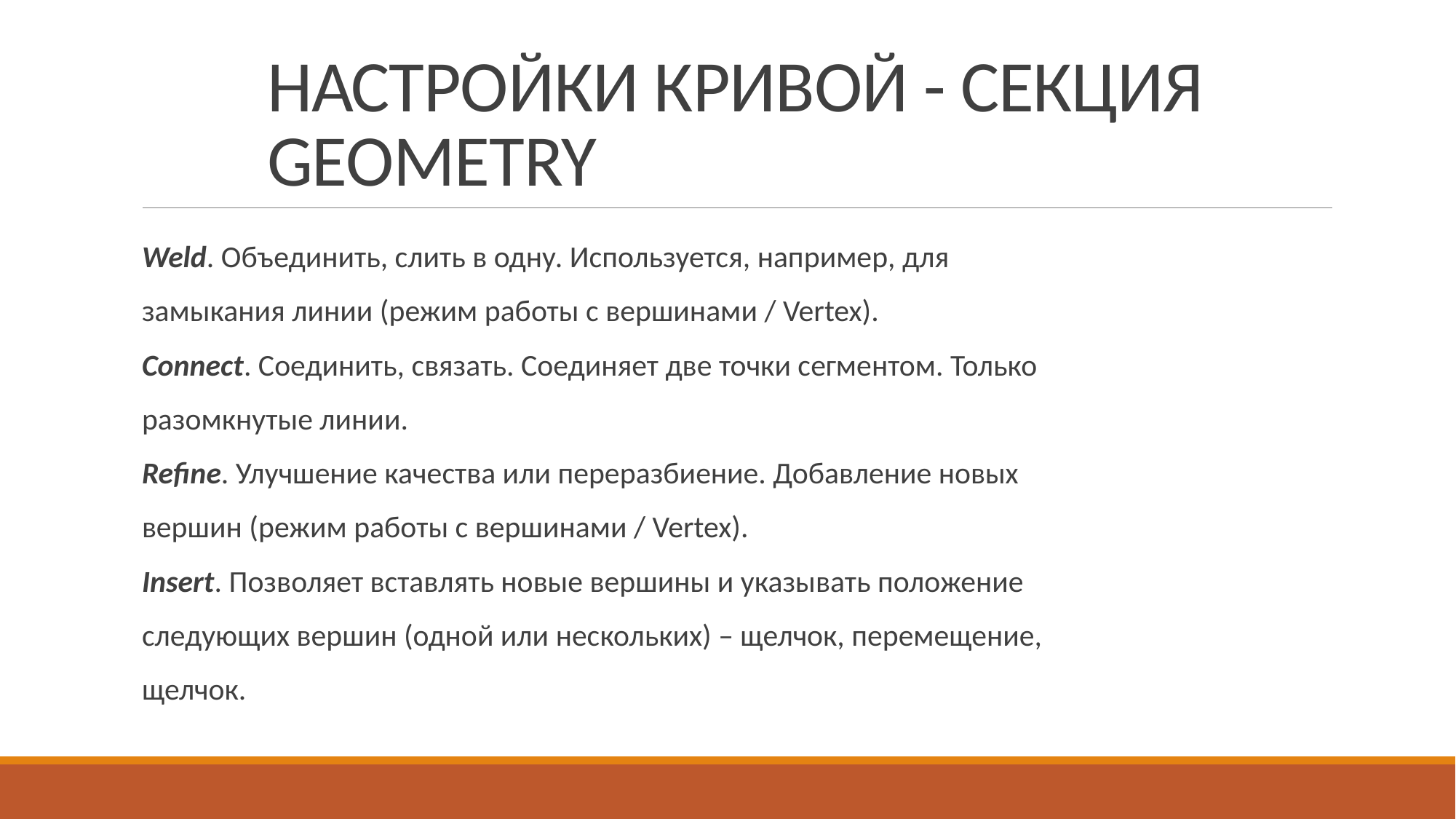

# НАСТРОЙКИ КРИВОЙ - СЕКЦИЯ GEOMETRY
Weld. Объединить, слить в одну. Используется, например, для
замыкания линии (режим работы с вершинами / Vertex).
Connect. Соединить, связать. Соединяет две точки сегментом. Только
разомкнутые линии.
Refine. Улучшение качества или переразбиение. Добавление новых
вершин (режим работы с вершинами / Vertex).
Insert. Позволяет вставлять новые вершины и указывать положение
следующих вершин (одной или нескольких) – щелчок, перемещение,
щелчок.